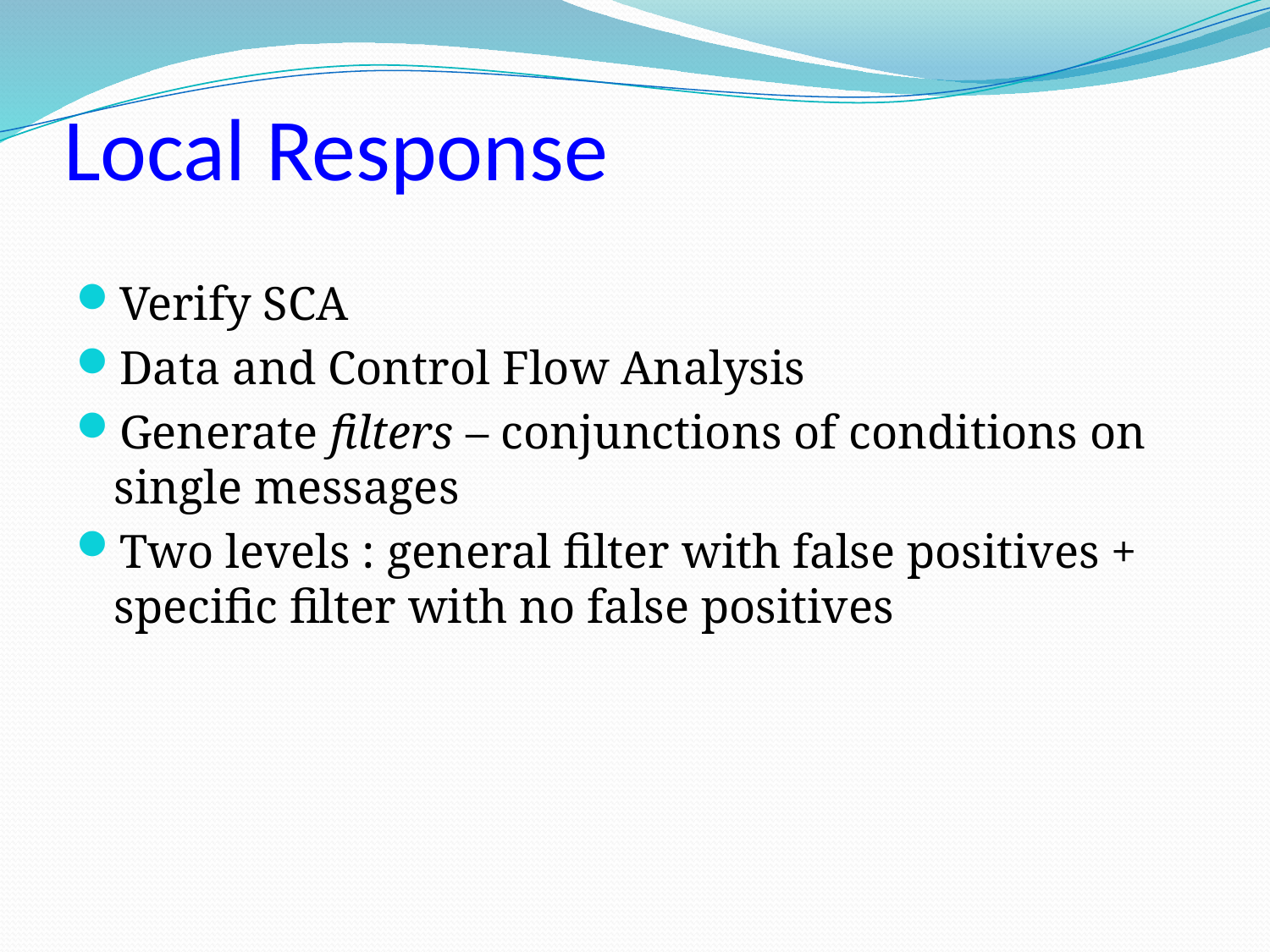

# Local Response
Verify SCA
Data and Control Flow Analysis
Generate filters – conjunctions of conditions on single messages
Two levels : general filter with false positives + specific filter with no false positives